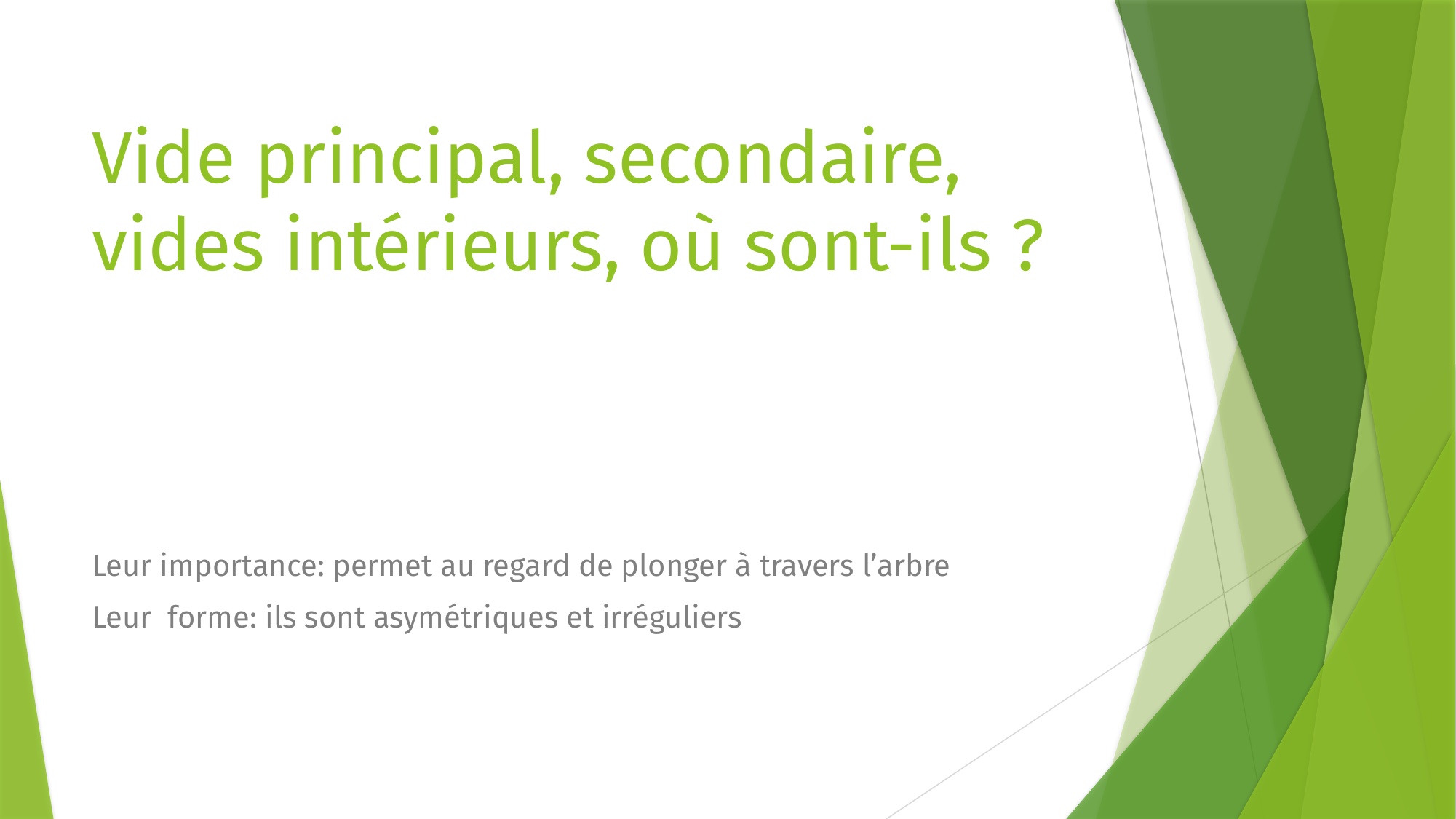

# Vide principal, secondaire, vides intérieurs, où sont-ils ?
Leur importance: permet au regard de plonger à travers l’arbre
Leur  forme: ils sont asymétriques et irréguliers